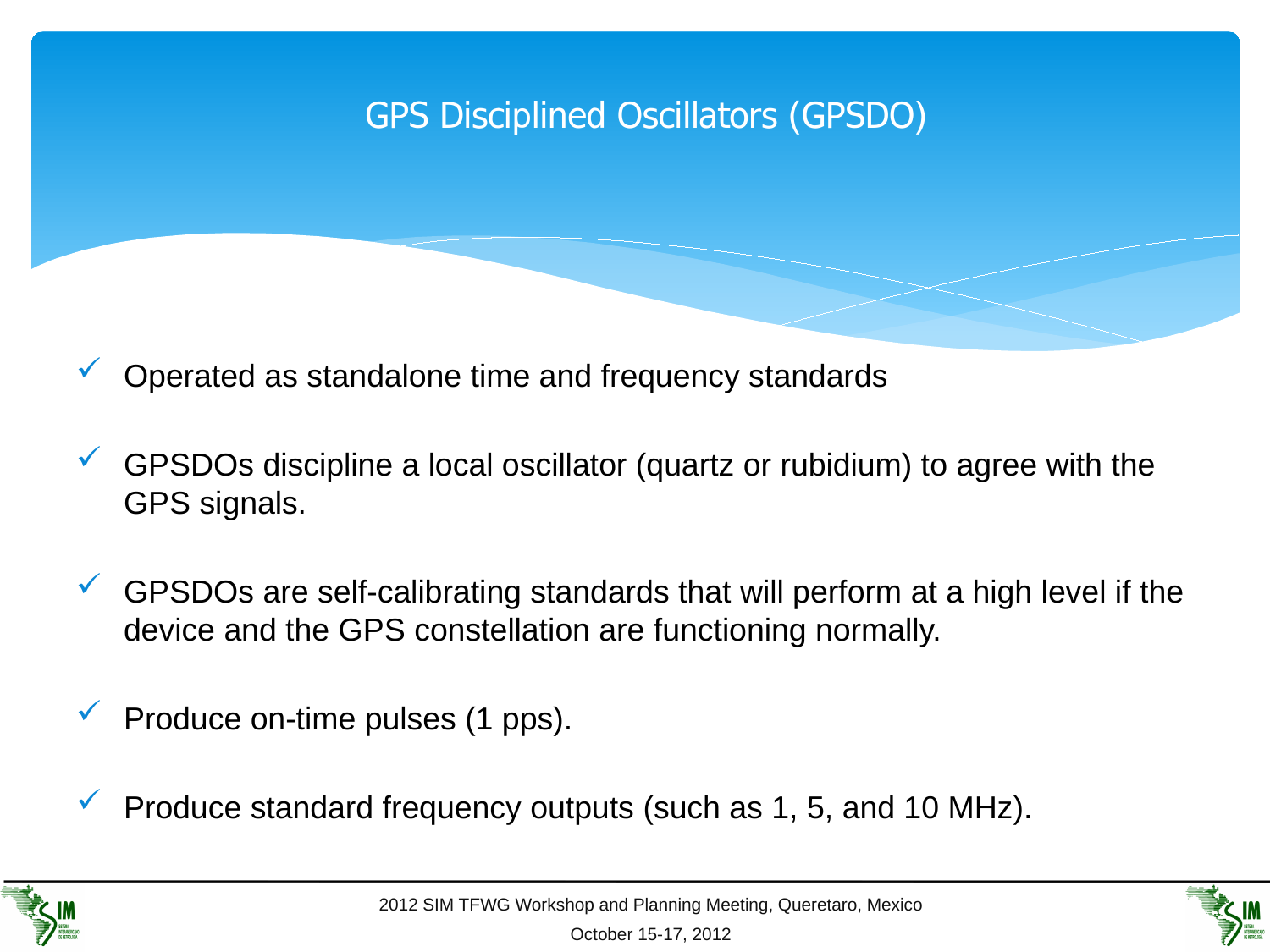

# GPS Disciplined Oscillators (GPSDO)
Operated as standalone time and frequency standards

GPSDOs discipline a local oscillator (quartz or rubidium) to agree with the GPS signals.

GPSDOs are self-calibrating standards that will perform at a high level if the device and the GPS constellation are functioning normally.

Produce on-time pulses (1 pps).

Produce standard frequency outputs (such as 1, 5, and 10 MHz).